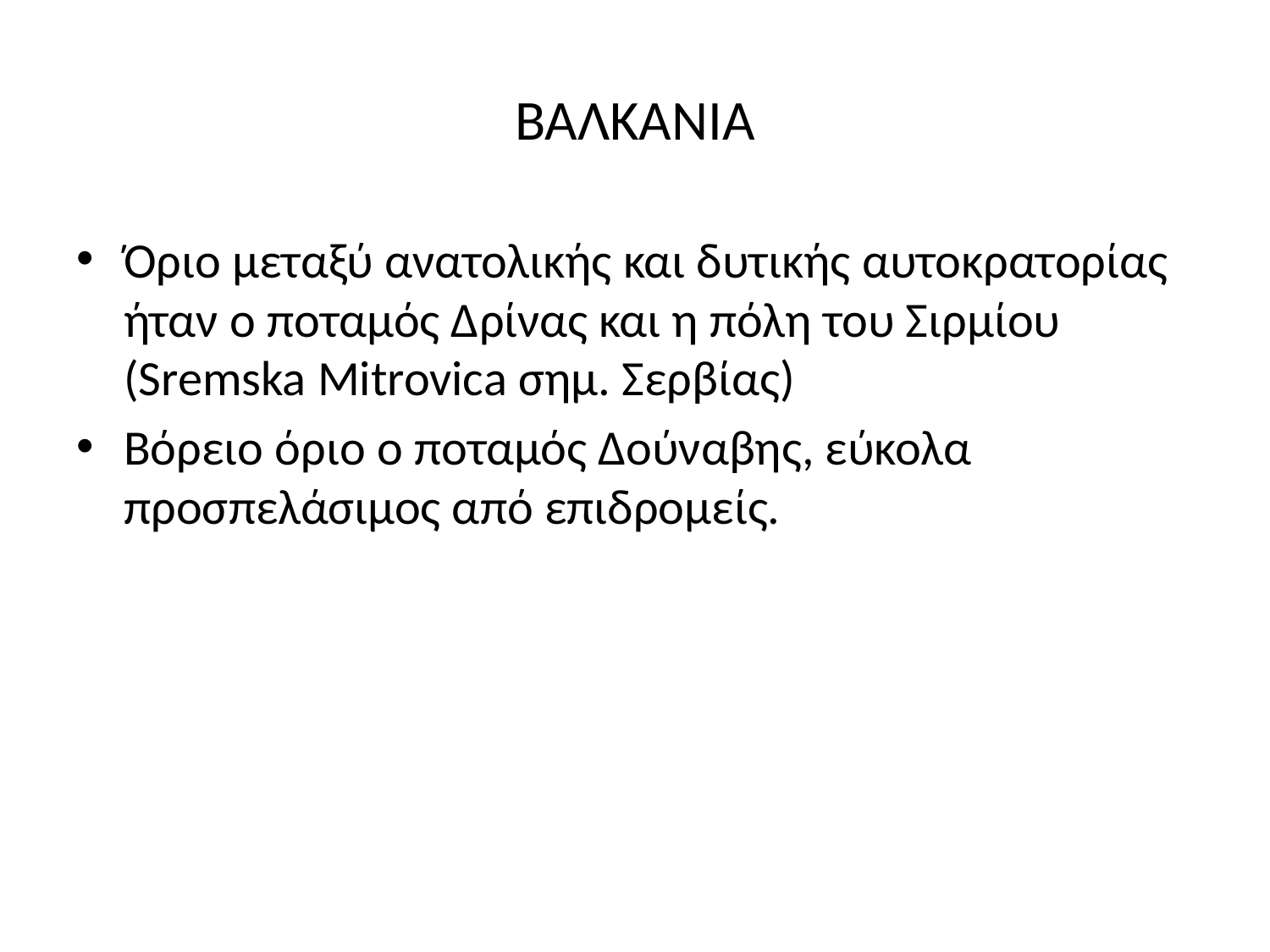

# ΒΑΛΚΑΝΙΑ
Όριο μεταξύ ανατολικής και δυτικής αυτοκρατορίας ήταν ο ποταμός Δρίνας και η πόλη του Σιρμίου (Sremska Mitrovica σημ. Σερβίας)
Βόρειο όριο ο ποταμός Δούναβης, εύκολα προσπελάσιμος από επιδρομείς.